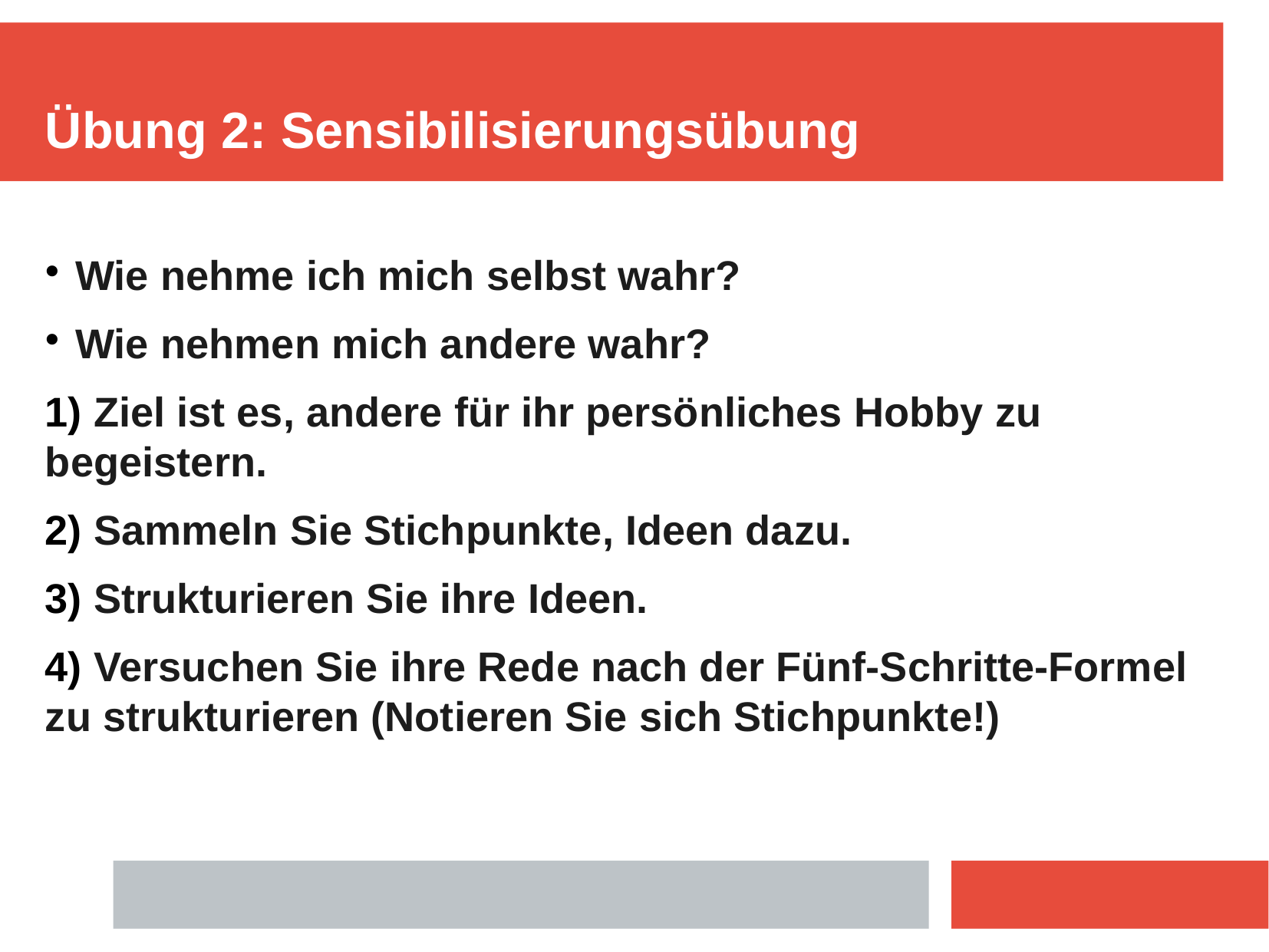

Übung 2: Sensibilisierungsübung
 Wie nehme ich mich selbst wahr?
 Wie nehmen mich andere wahr?
 Ziel ist es, andere für ihr persönliches Hobby zu begeistern.
 Sammeln Sie Stichpunkte, Ideen dazu.
 Strukturieren Sie ihre Ideen.
 Versuchen Sie ihre Rede nach der Fünf-Schritte-Formel zu strukturieren (Notieren Sie sich Stichpunkte!)